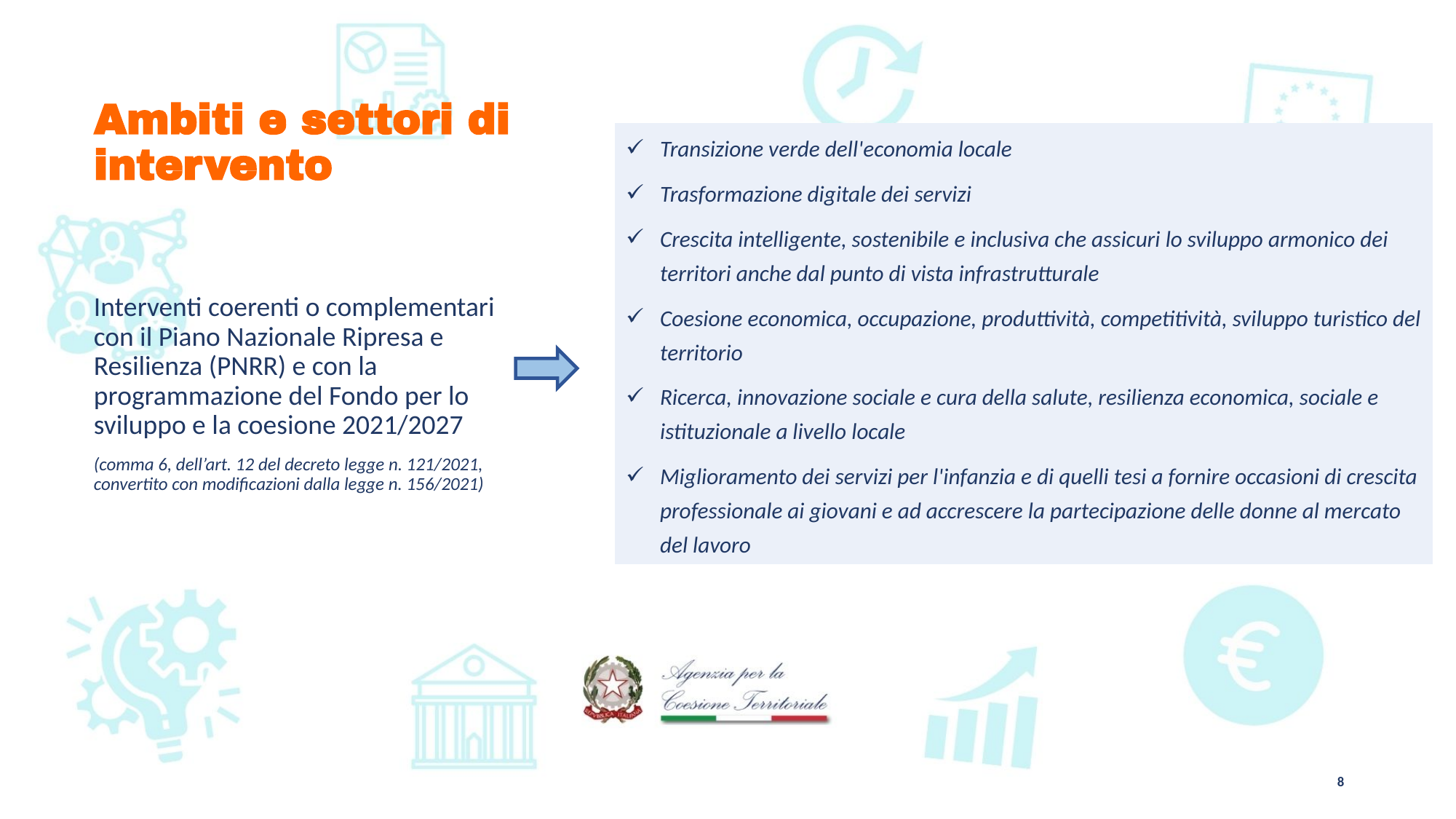

# Ambiti e settori di intervento
| Transizione verde dell'economia locale |
| --- |
| Trasformazione digitale dei servizi |
| Crescita intelligente, sostenibile e inclusiva che assicuri lo sviluppo armonico dei territori anche dal punto di vista infrastrutturale |
| Coesione economica, occupazione, produttività, competitività, sviluppo turistico del territorio |
| Ricerca, innovazione sociale e cura della salute, resilienza economica, sociale e istituzionale a livello locale |
| Miglioramento dei servizi per l'infanzia e di quelli tesi a fornire occasioni di crescita professionale ai giovani e ad accrescere la partecipazione delle donne al mercato del lavoro |

Interventi coerenti o complementari con il Piano Nazionale Ripresa e Resilienza (PNRR) e con la programmazione del Fondo per lo sviluppo e la coesione 2021/2027
(comma 6, dell’art. 12 del decreto legge n. 121/2021, convertito con modificazioni dalla legge n. 156/2021)

8